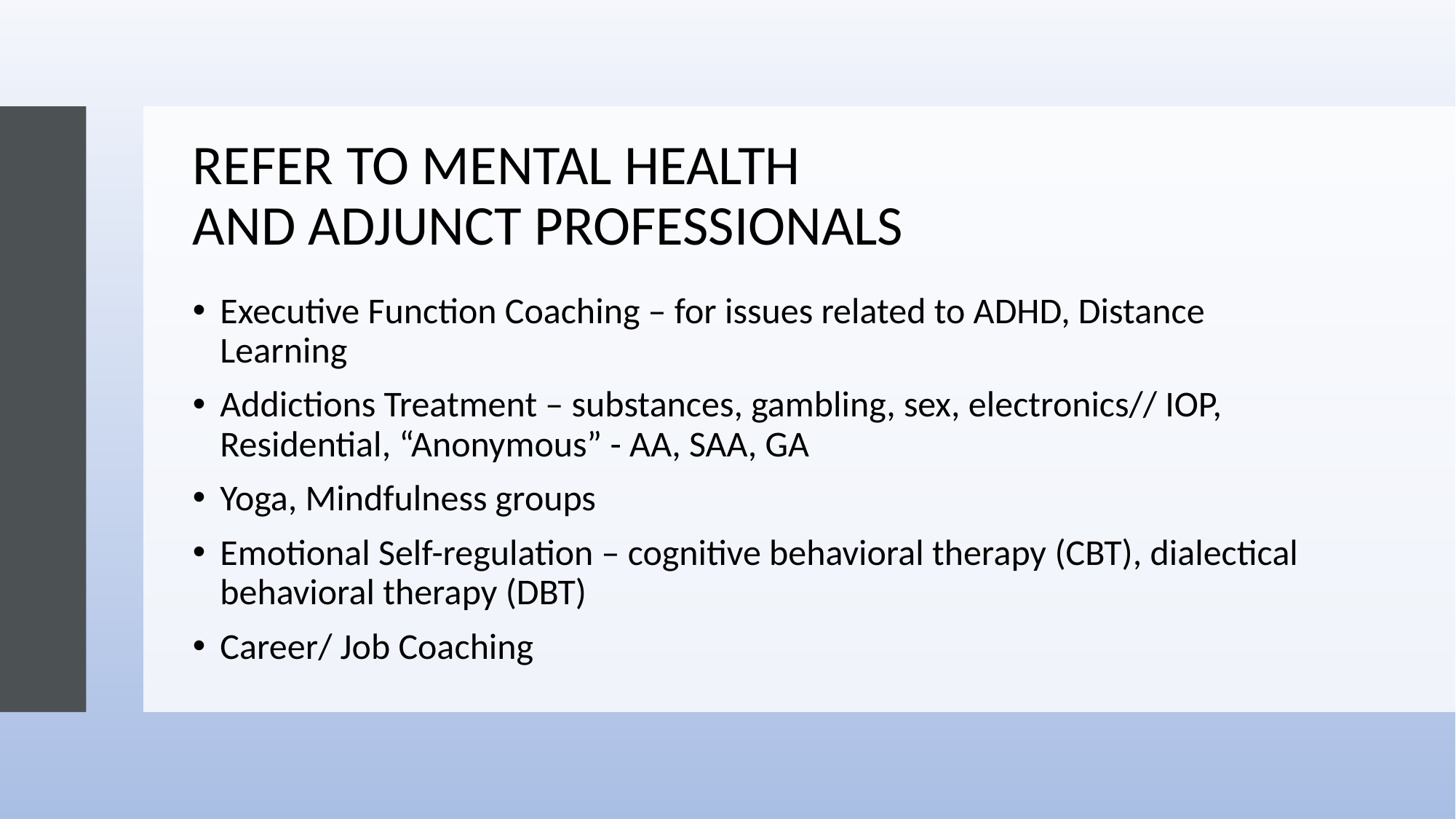

# REFER TO MENTAL HEALTH AND ADJUNCT PROFESSIONALS
Executive Function Coaching – for issues related to ADHD, Distance Learning
Addictions Treatment – substances, gambling, sex, electronics// IOP, Residential, “Anonymous” - AA, SAA, GA
Yoga, Mindfulness groups
Emotional Self-regulation – cognitive behavioral therapy (CBT), dialectical behavioral therapy (DBT)
Career/ Job Coaching